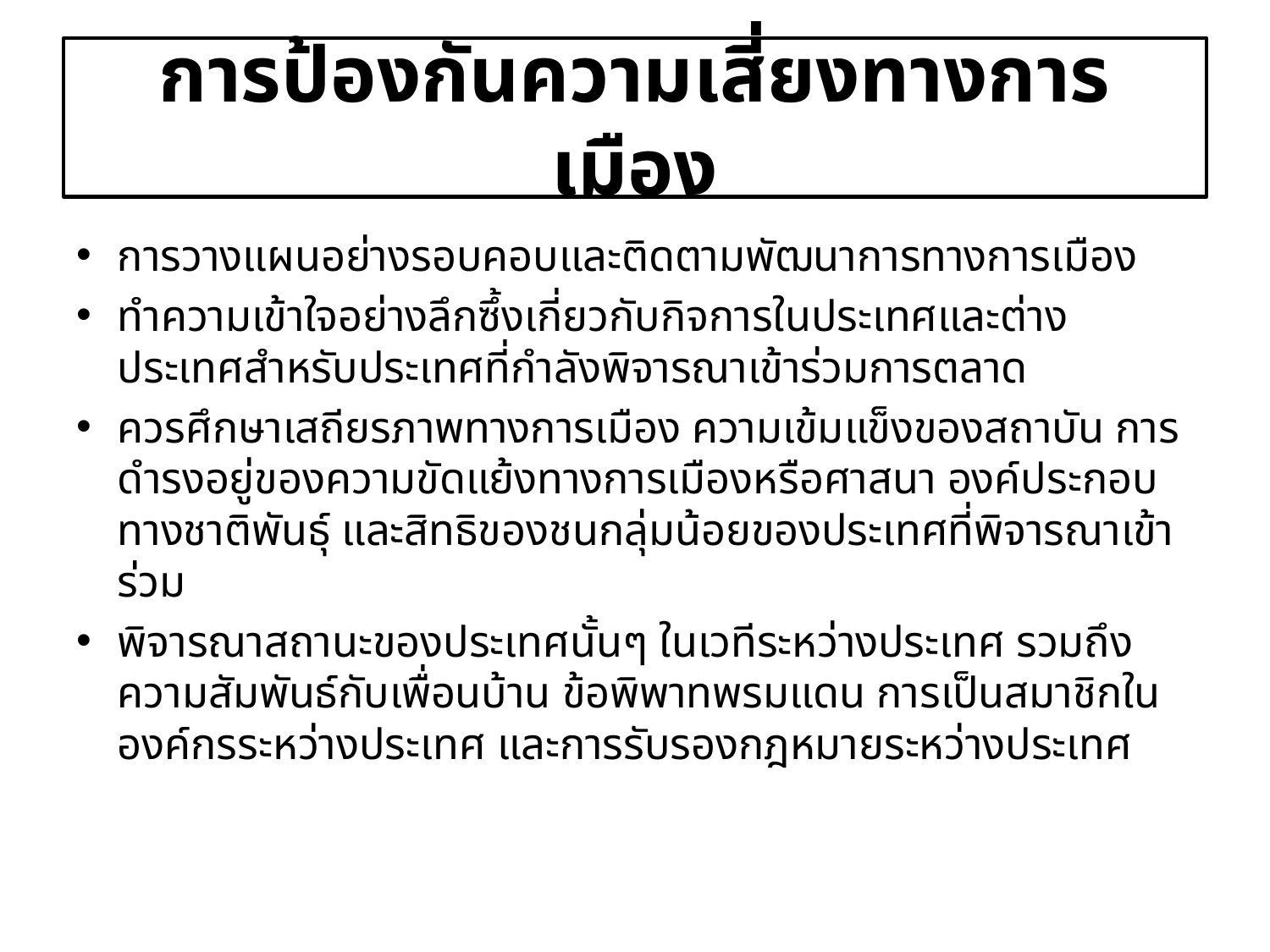

# การป้องกันความเสี่ยงทางการเมือง
การวางแผนอย่างรอบคอบและติดตามพัฒนาการทางการเมือง
ทำความเข้าใจอย่างลึกซึ้งเกี่ยวกับกิจการในประเทศและต่างประเทศสำหรับประเทศที่กำลังพิจารณาเข้าร่วมการตลาด
ควรศึกษาเสถียรภาพทางการเมือง ความเข้มแข็งของสถาบัน การดำรงอยู่ของความขัดแย้งทางการเมืองหรือศาสนา องค์ประกอบทางชาติพันธุ์ และสิทธิของชนกลุ่มน้อยของประเทศที่พิจารณาเข้าร่วม
พิจารณาสถานะของประเทศนั้นๆ ในเวทีระหว่างประเทศ รวมถึงความสัมพันธ์กับเพื่อนบ้าน ข้อพิพาทพรมแดน การเป็นสมาชิกในองค์กรระหว่างประเทศ และการรับรองกฎหมายระหว่างประเทศ